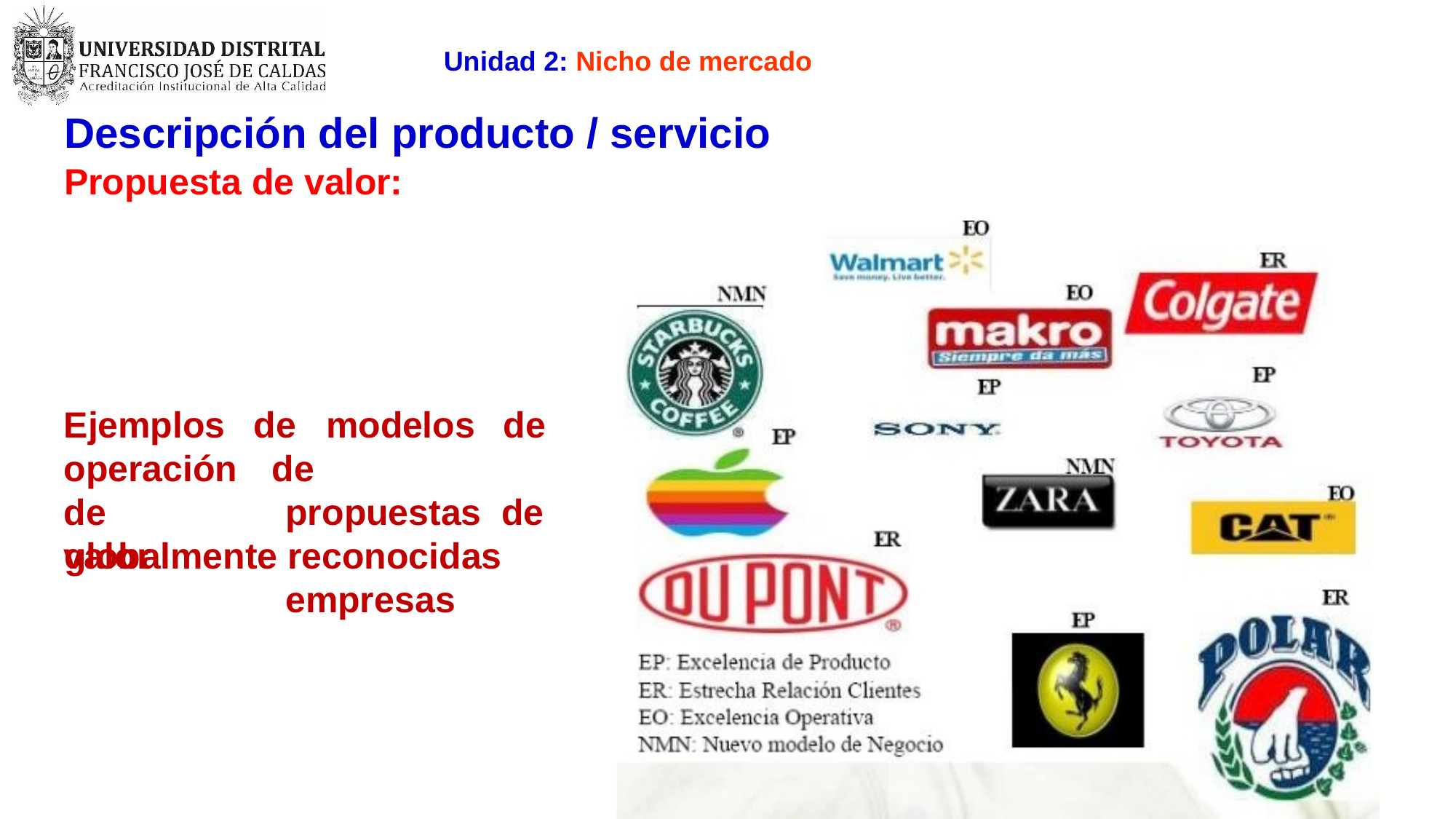

Unidad 2: Nicho de mercado
# Descripción del producto / servicio
Propuesta de valor:

Ejemplos
operación
de	modelos	de
de	propuestas  de		empresas
de	valor
globalmente reconocidas